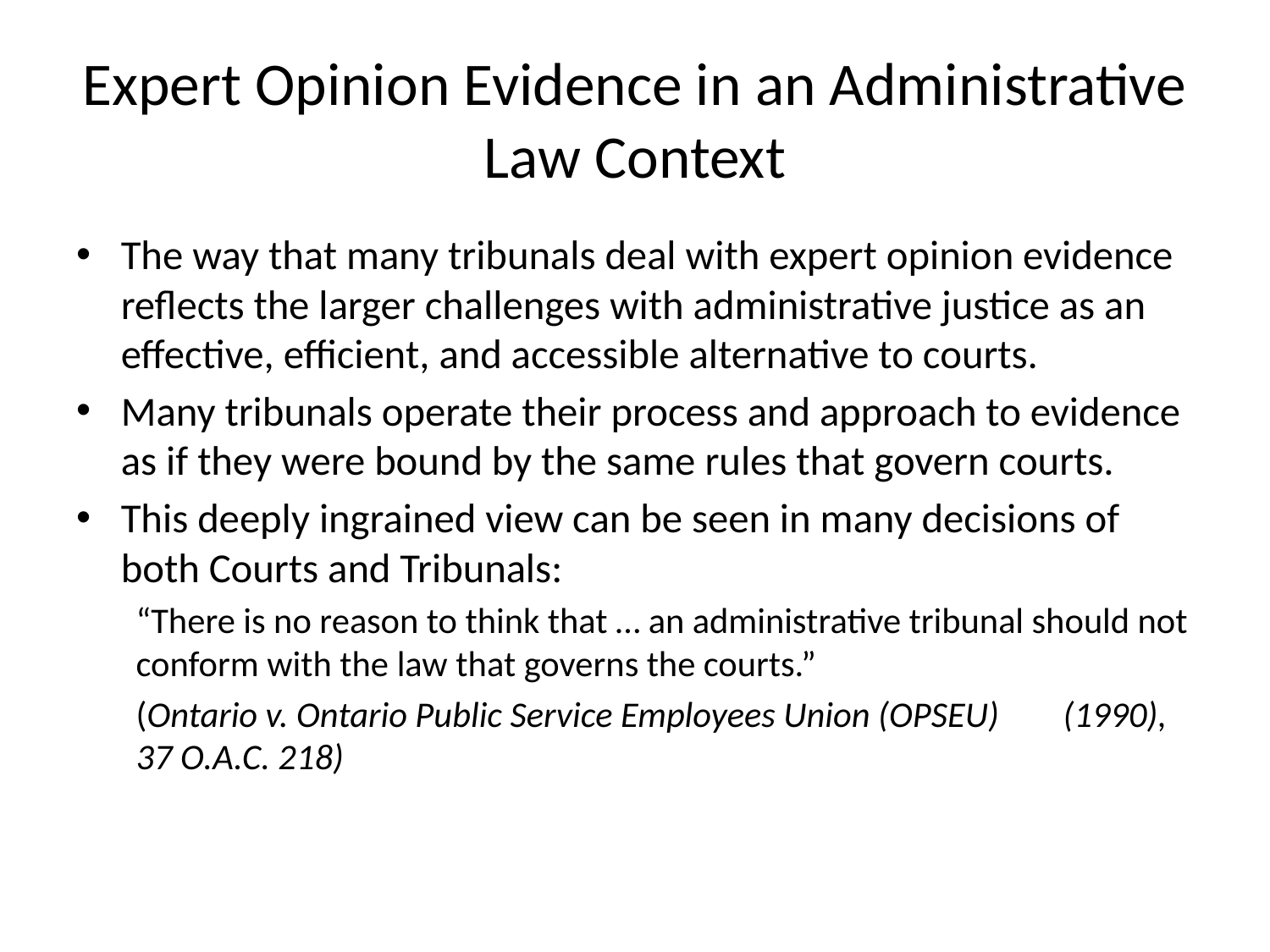

# Expert Opinion Evidence in an Administrative Law Context
The way that many tribunals deal with expert opinion evidence reflects the larger challenges with administrative justice as an effective, efficient, and accessible alternative to courts.
Many tribunals operate their process and approach to evidence as if they were bound by the same rules that govern courts.
This deeply ingrained view can be seen in many decisions of both Courts and Tribunals:
“There is no reason to think that … an administrative tribunal should not conform with the law that governs the courts.”
	(Ontario v. Ontario Public Service Employees Union (OPSEU) 	(1990), 37 O.A.C. 218)